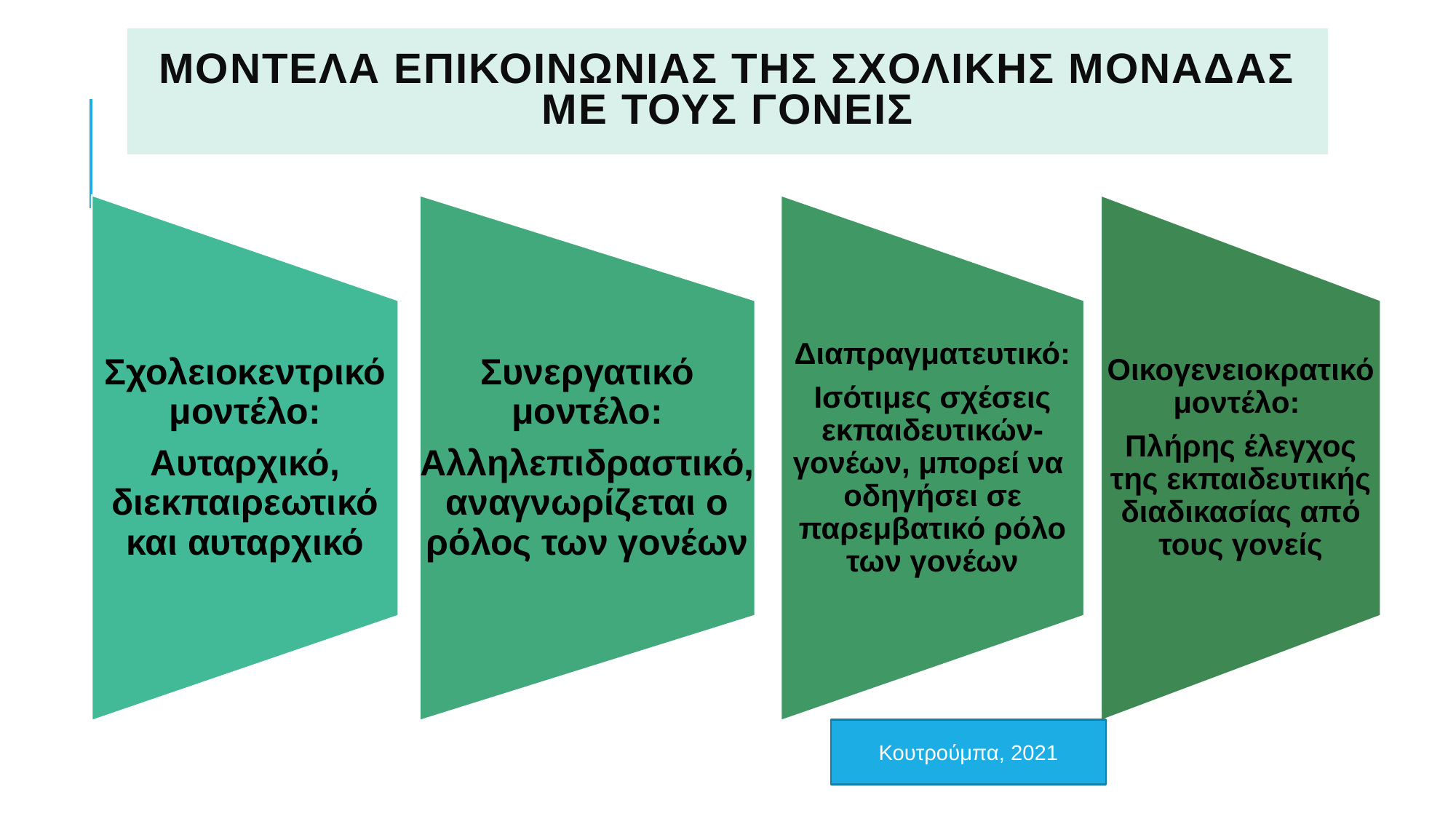

# ΜοντΕλα επικοινωνΙας της σχολικΗς μοναδας με τους γονεΙς
Σχολειοκεντρικό μοντέλο:
Αυταρχικό, διεκπαιρεωτικό και αυταρχικό
Συνεργατικό μοντέλο:
Αλληλεπιδραστικό, αναγνωρίζεται ο ρόλος των γονέων
Διαπραγματευτικό:
Ισότιμες σχέσεις εκπαιδευτικών-γονέων, μπορεί να  οδηγήσει σε παρεμβατικό ρόλο των γονέων
Οικογενειοκρατικό μοντέλο:
Πλήρης έλεγχος της εκπαιδευτικής διαδικασίας από τους γονείς
Κουτρούμπα, 2021